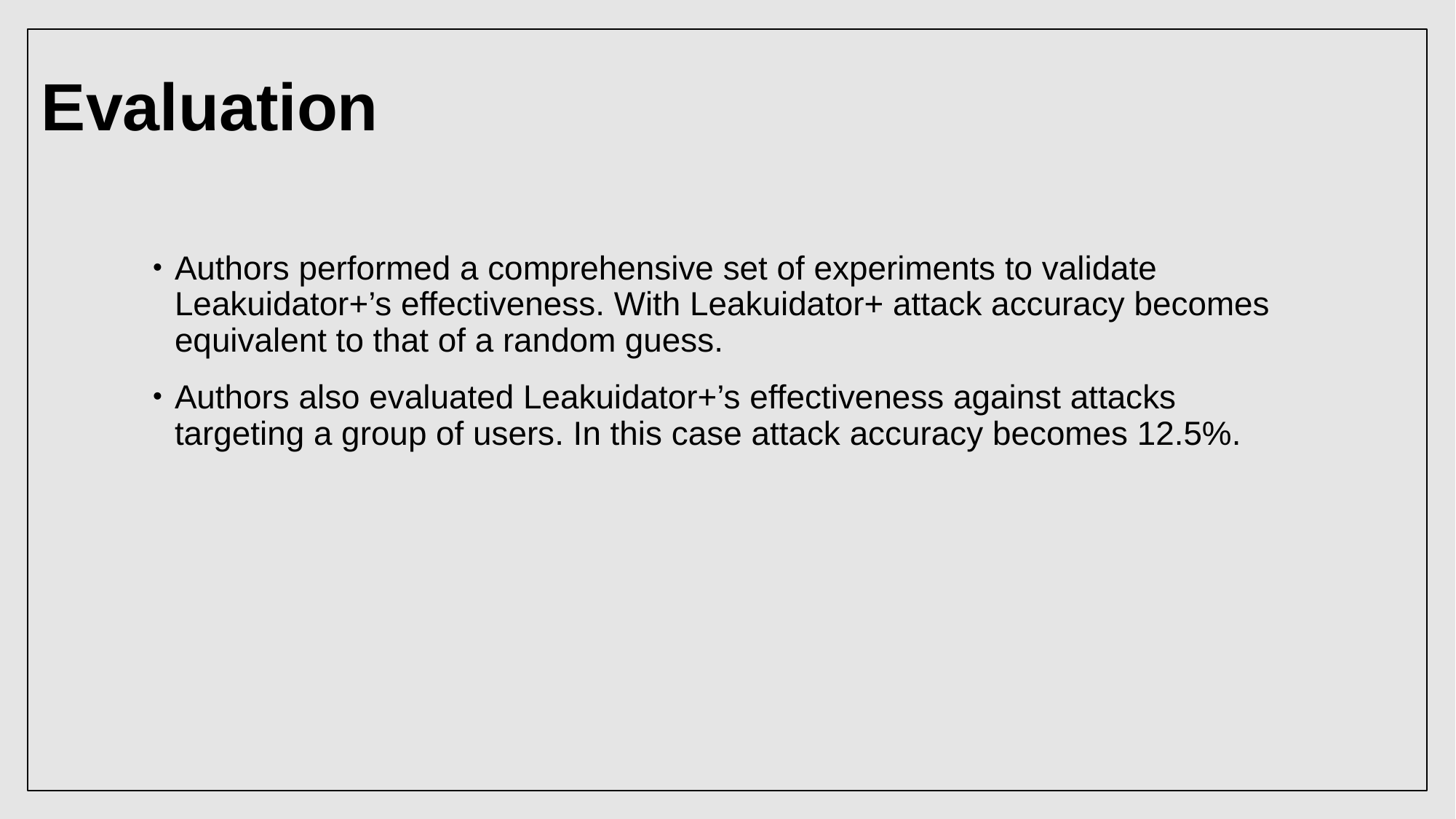

# Evaluation
Authors performed a comprehensive set of experiments to validate Leakuidator+’s effectiveness. With Leakuidator+ attack accuracy becomes equivalent to that of a random guess.
Authors also evaluated Leakuidator+’s effectiveness against attacks targeting a group of users. In this case attack accuracy becomes 12.5%.